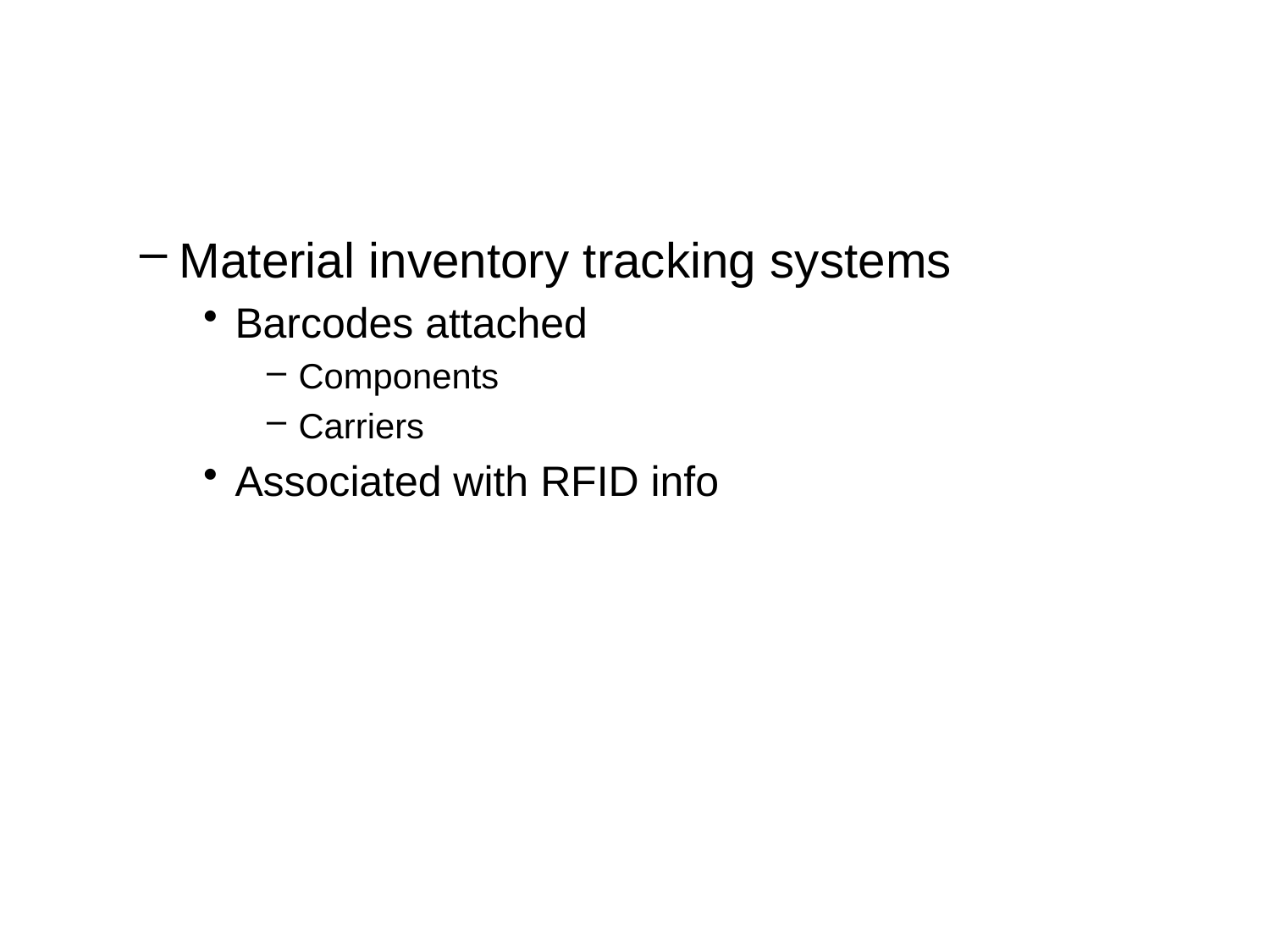

#
Material inventory tracking systems
Barcodes attached
Components
Carriers
Associated with RFID info